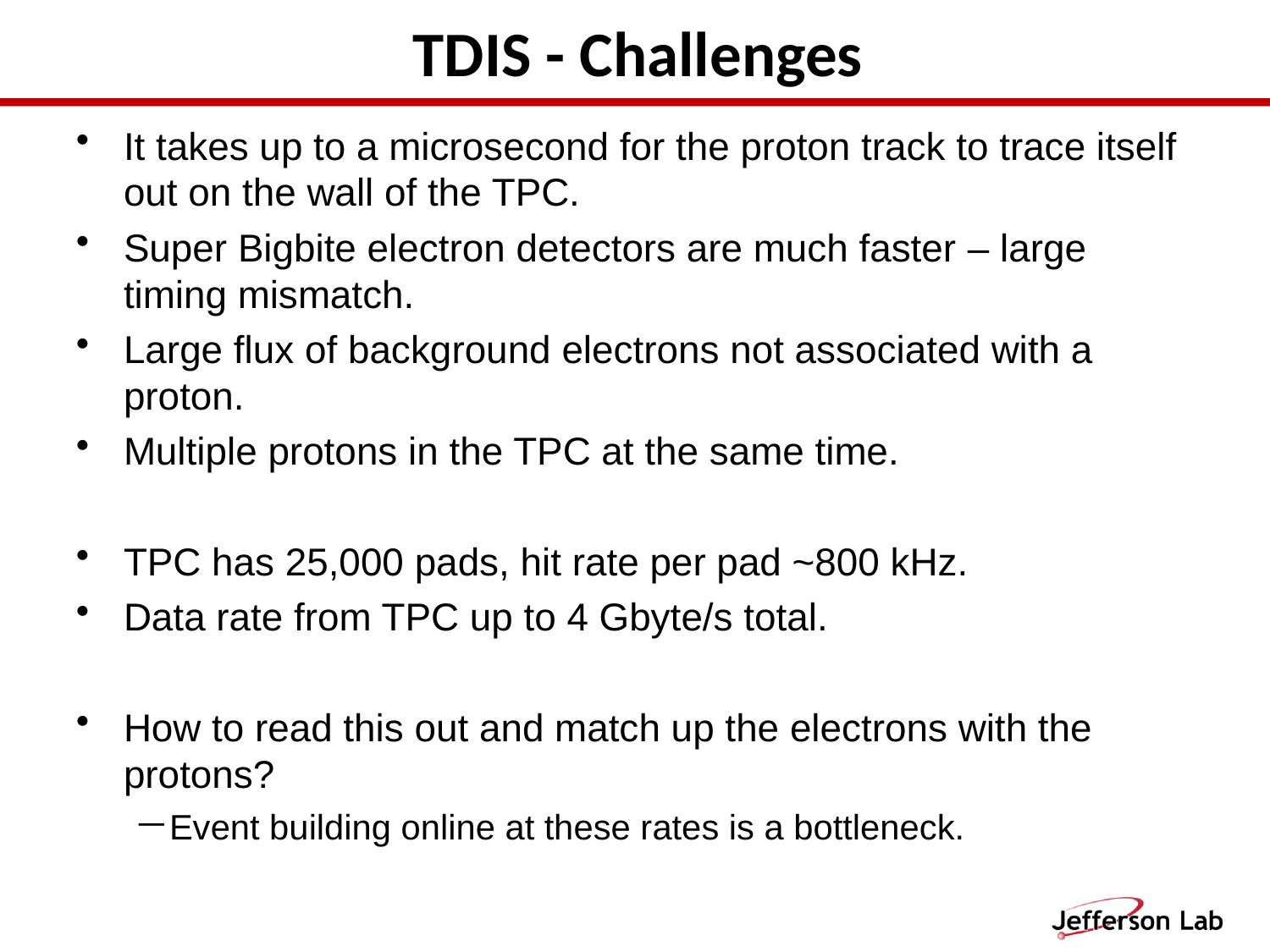

# TDIS - Challenges
It takes up to a microsecond for the proton track to trace itself out on the wall of the TPC.
Super Bigbite electron detectors are much faster – large timing mismatch.
Large flux of background electrons not associated with a proton.
Multiple protons in the TPC at the same time.

TPC has 25,000 pads, hit rate per pad ~800 kHz.
Data rate from TPC up to 4 Gbyte/s total.

How to read this out and match up the electrons with the protons?
Event building online at these rates is a bottleneck.